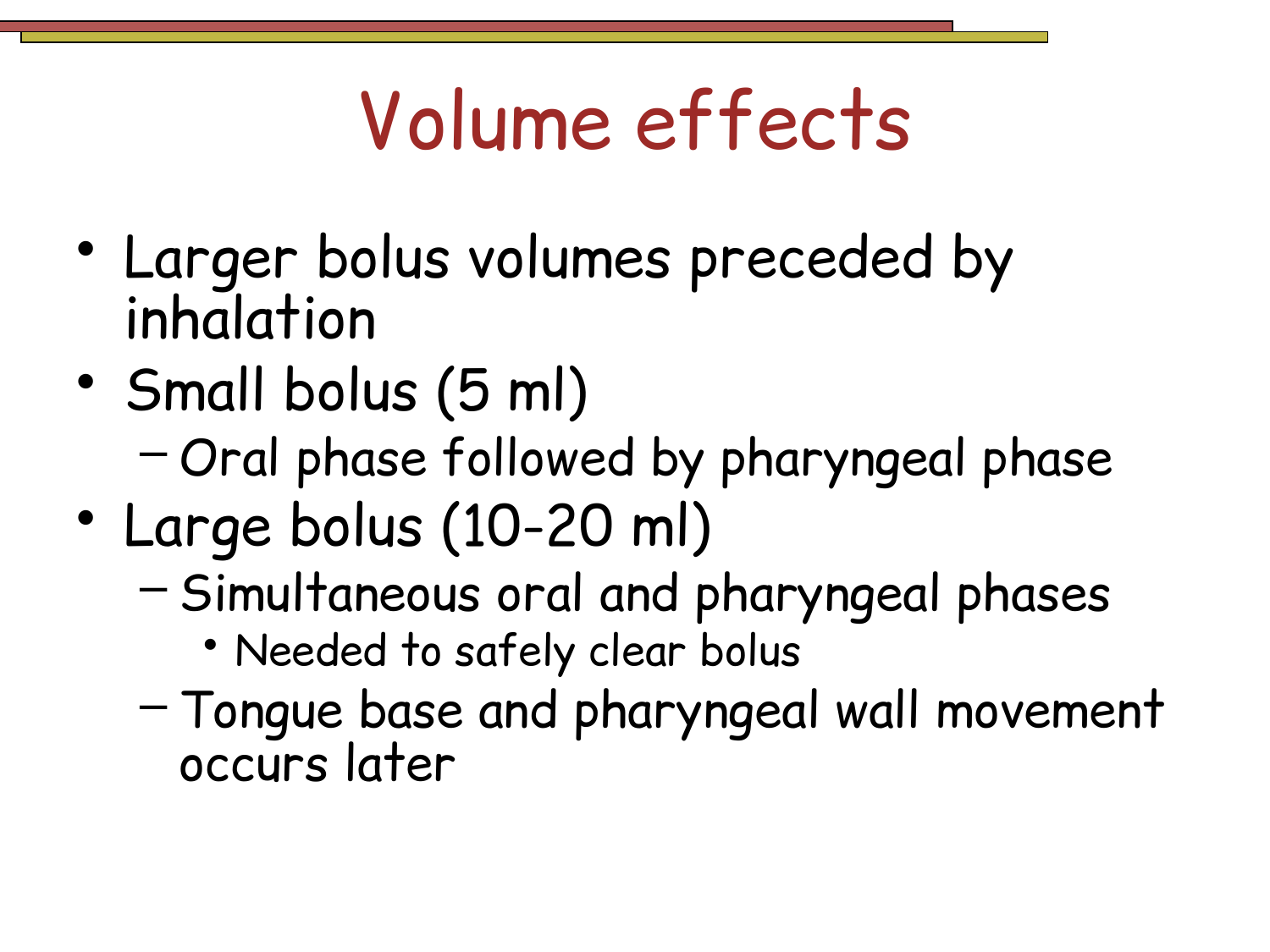

# Volume effects
Larger bolus volumes preceded by inhalation
Small bolus (5 ml)
Oral phase followed by pharyngeal phase
Large bolus (10-20 ml)
Simultaneous oral and pharyngeal phases
Needed to safely clear bolus
Tongue base and pharyngeal wall movement occurs later